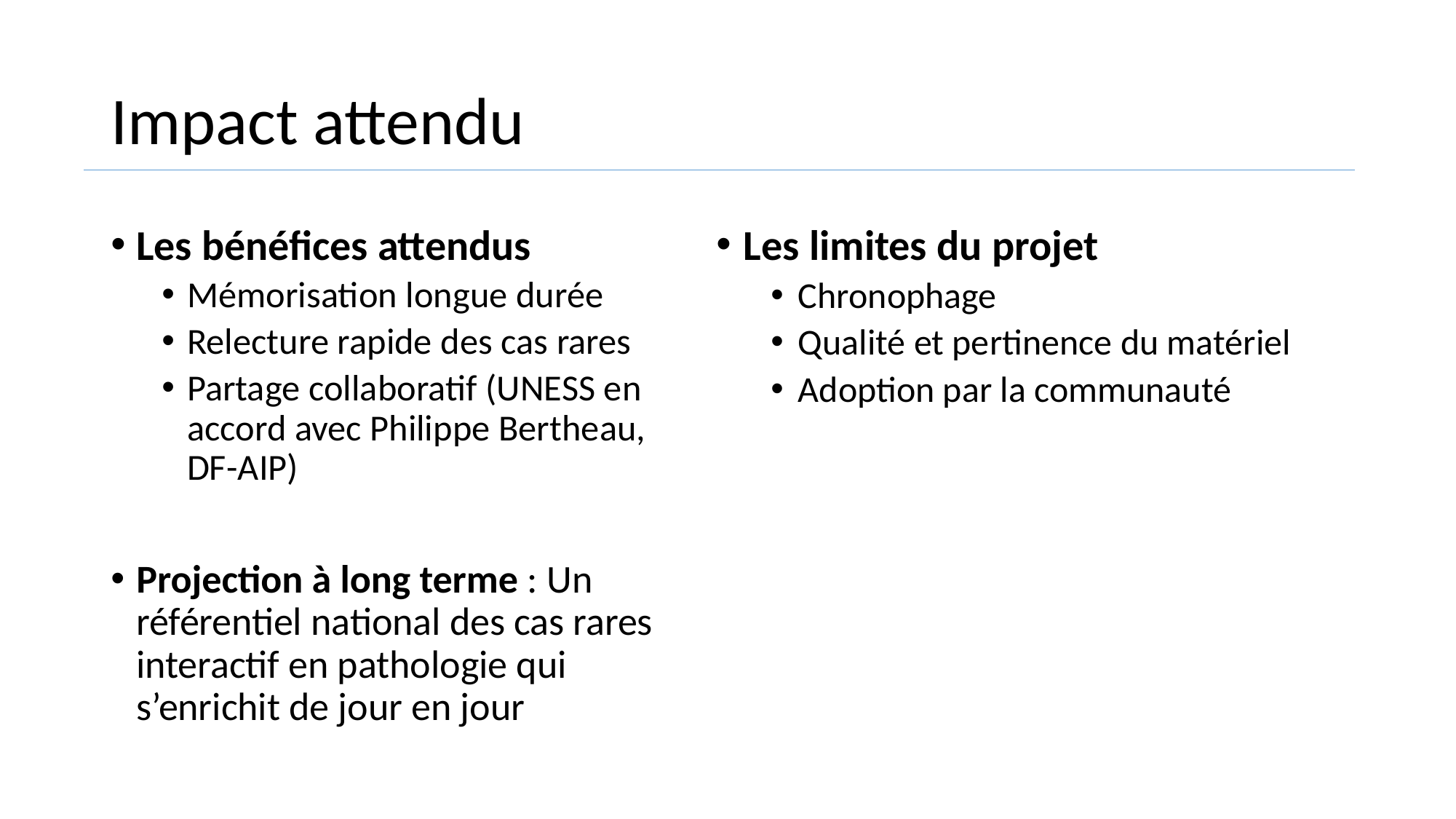

# Impact attendu
Les bénéfices attendus
Mémorisation longue durée
Relecture rapide des cas rares
Partage collaboratif (UNESS en accord avec Philippe Bertheau, DF-AIP)

Projection à long terme : Un référentiel national des cas rares interactif en pathologie qui s’enrichit de jour en jour
Les limites du projet
Chronophage
Qualité et pertinence du matériel
Adoption par la communauté